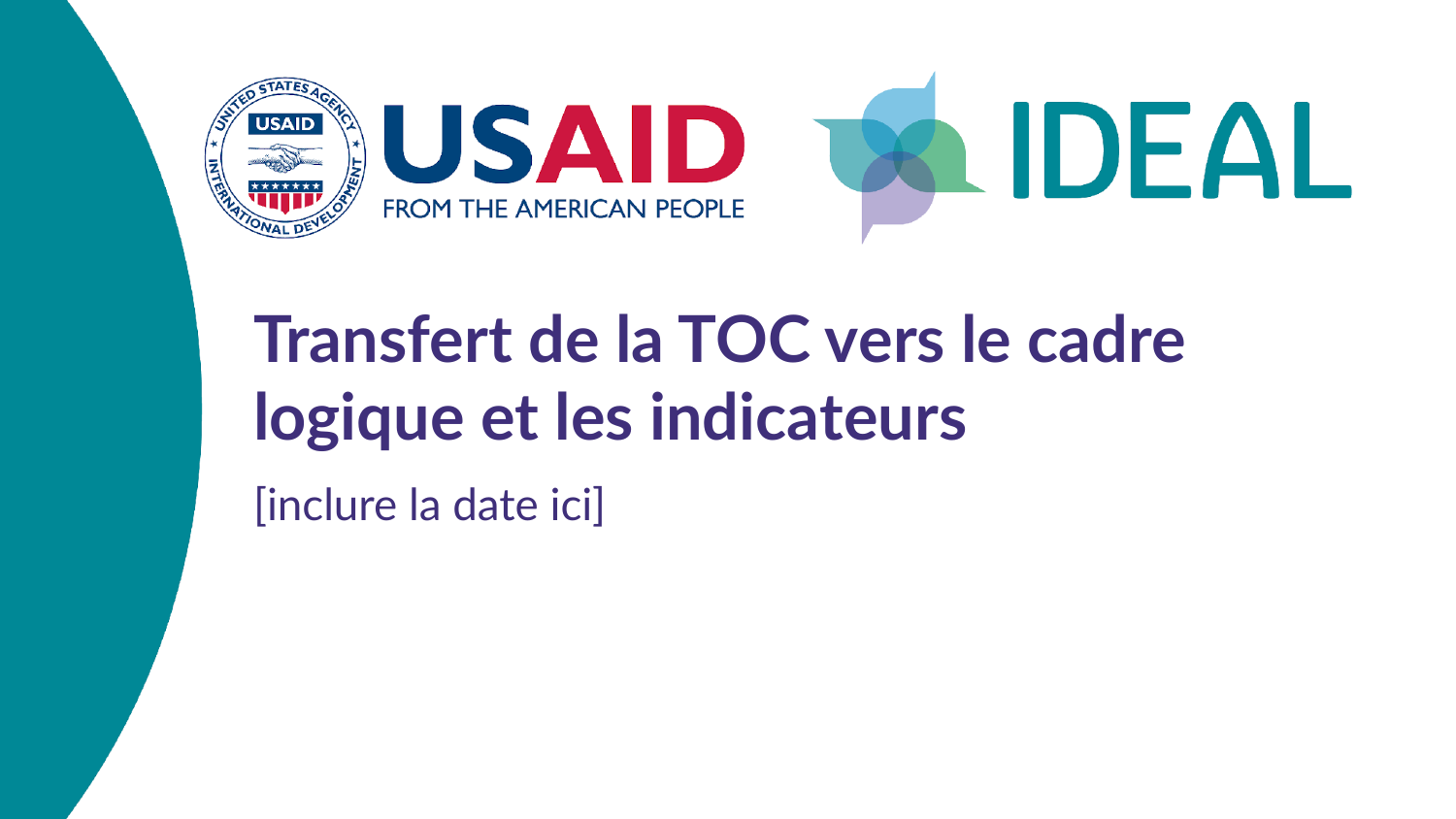

Transfert de la TOC vers le cadre logique et les indicateurs
[inclure la date ici]